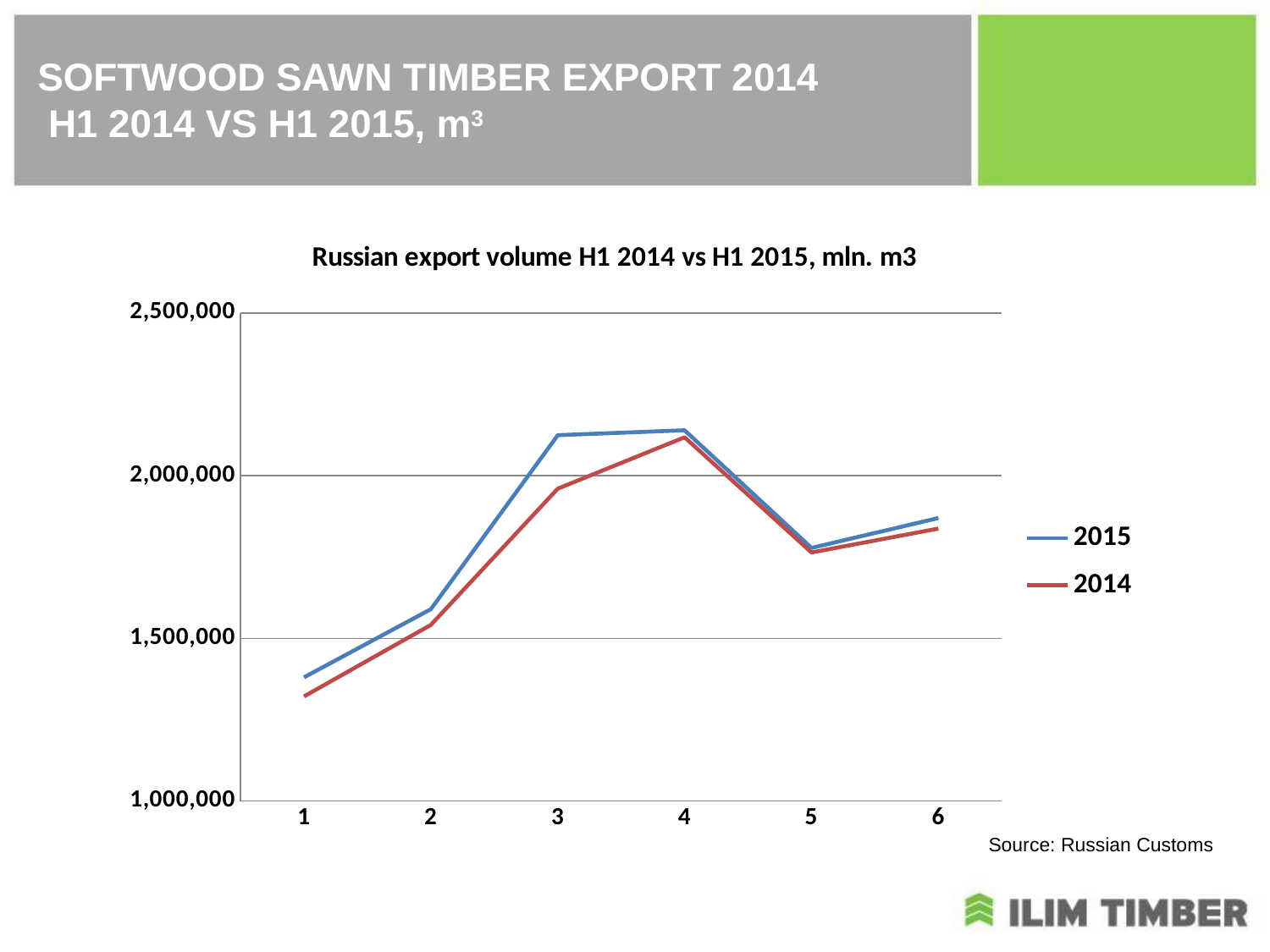

# SOFTWOOD SAWN TIMBER EXPORT 2014 H1 2014 VS H1 2015, m3

### Chart: Russian export volume H1 2014 vs H1 2015, mln. m3

| Category |  |  |
|---|---|---|
Source: Russian Customs